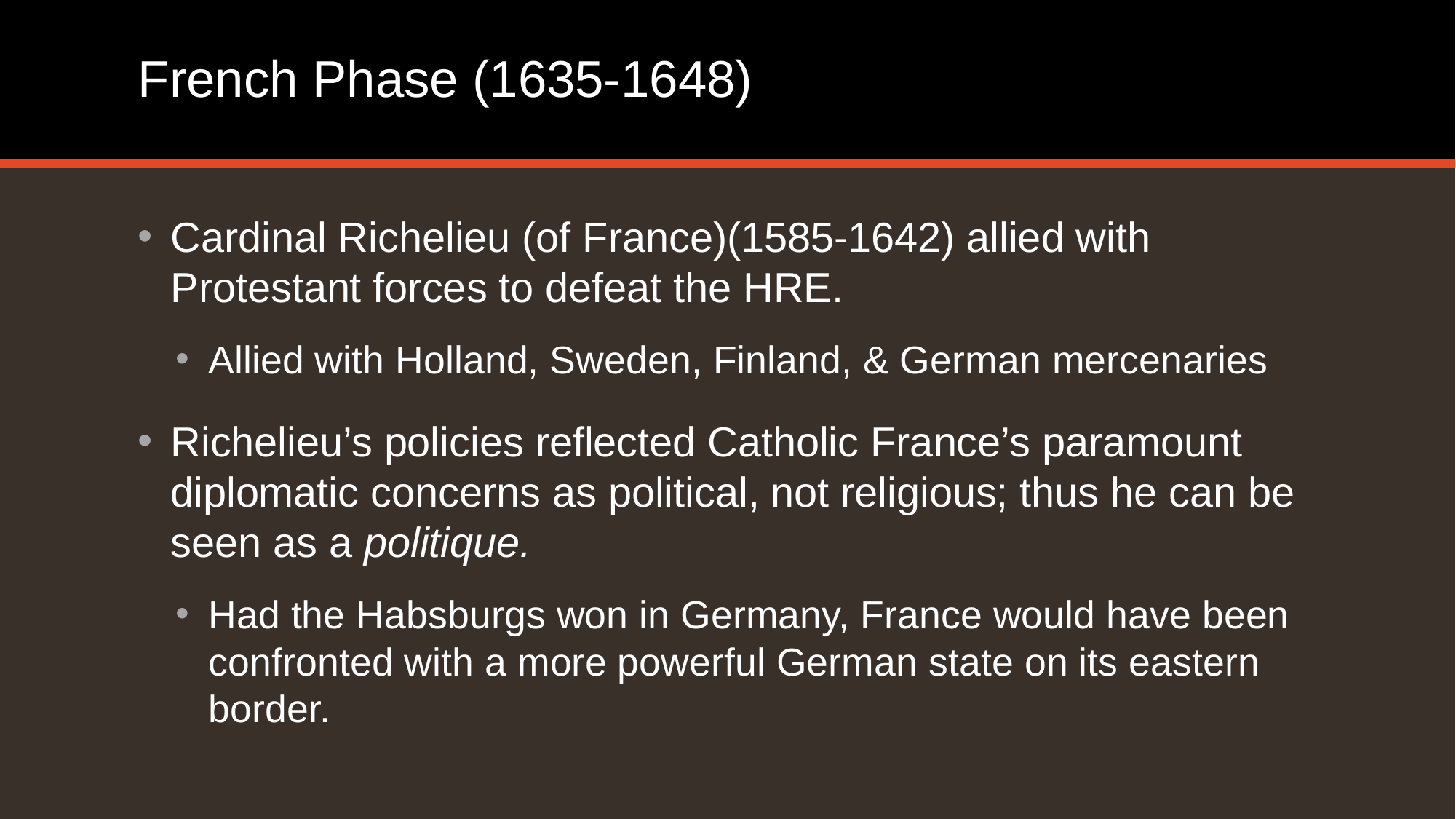

# French Phase (1635-1648)
Cardinal Richelieu (of France)(1585-1642) allied with Protestant forces to defeat the HRE.
Allied with Holland, Sweden, Finland, & German mercenaries
Richelieu’s policies reflected Catholic France’s paramount diplomatic concerns as political, not religious; thus he can be seen as a politique.
Had the Habsburgs won in Germany, France would have been confronted with a more powerful German state on its eastern border.